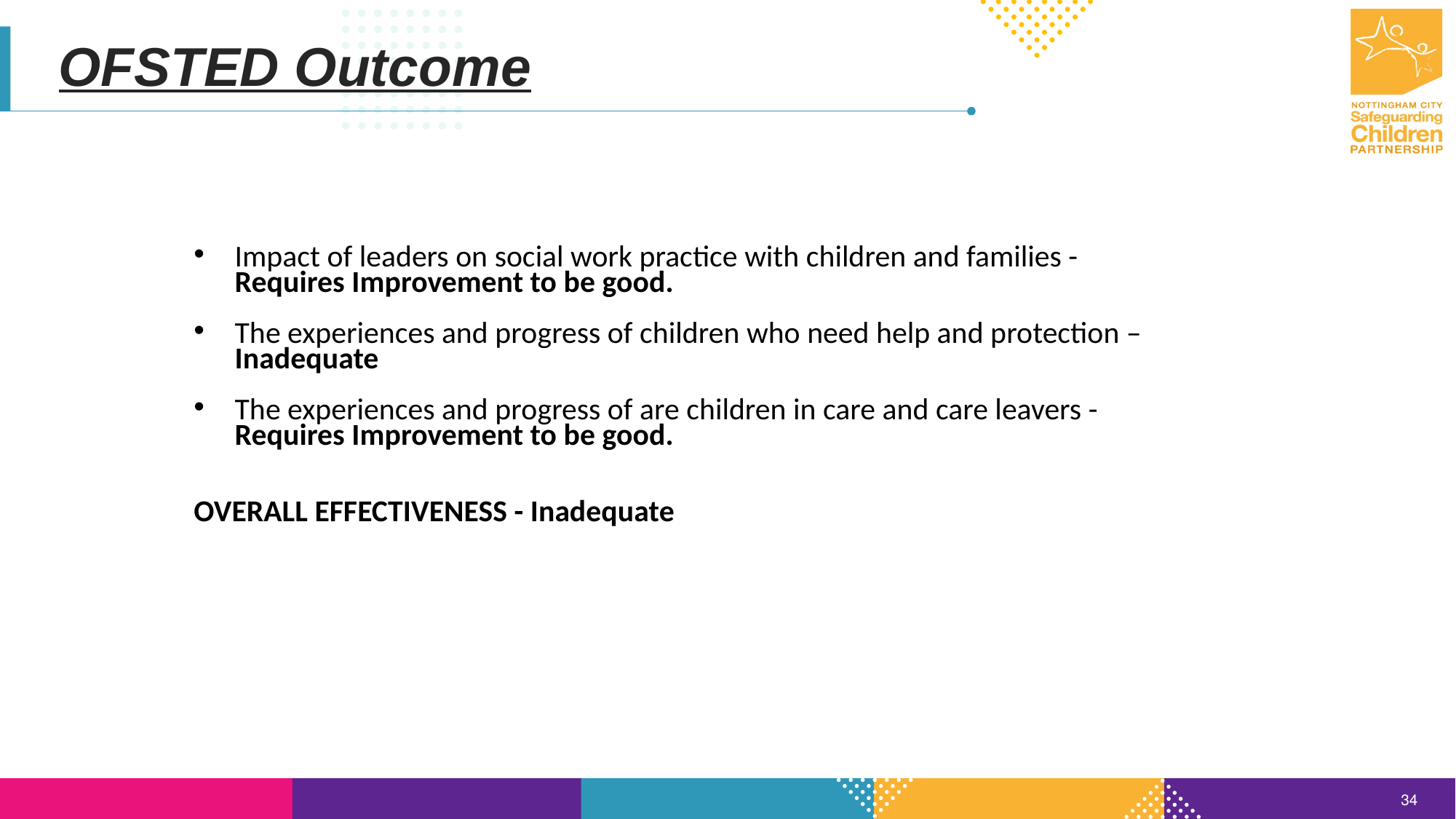

OFSTED Outcome
Impact of leaders on social work practice with children and families - Requires Improvement to be good.

The experiences and progress of children who need help and protection – Inadequate

The experiences and progress of are children in care and care leavers - Requires Improvement to be good.

OVERALL EFFECTIVENESS - Inadequate